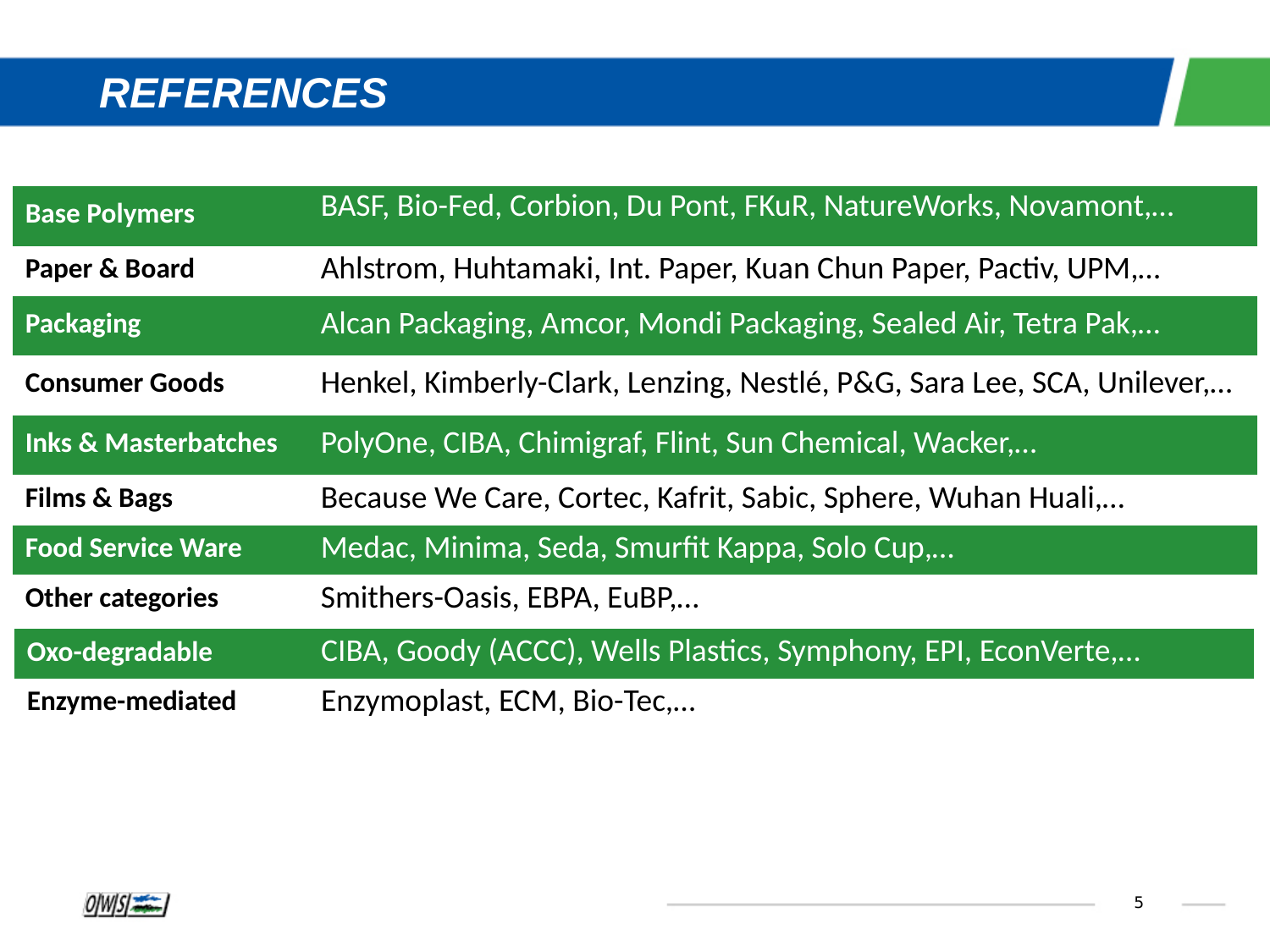

REFERENCES
| Base Polymers | BASF, Bio-Fed, Corbion, Du Pont, FKuR, NatureWorks, Novamont,… |
| --- | --- |
| Paper & Board | Ahlstrom, Huhtamaki, Int. Paper, Kuan Chun Paper, Pactiv, UPM,… |
| Packaging | Alcan Packaging, Amcor, Mondi Packaging, Sealed Air, Tetra Pak,… |
| Consumer Goods | Henkel, Kimberly-Clark, Lenzing, Nestlé, P&G, Sara Lee, SCA, Unilever,… |
| Inks & Masterbatches | PolyOne, CIBA, Chimigraf, Flint, Sun Chemical, Wacker,… |
| Films & Bags | Because We Care, Cortec, Kafrit, Sabic, Sphere, Wuhan Huali,… |
| Food Service Ware | Medac, Minima, Seda, Smurfit Kappa, Solo Cup,… |
| Other categories | Smithers-Oasis, EBPA, EuBP,… |
| Oxo-degradable | CIBA, Goody (ACCC), Wells Plastics, Symphony, EPI, EconVerte,… |
| --- | --- |
| Enzyme-mediated | Enzymoplast, ECM, Bio-Tec,… |